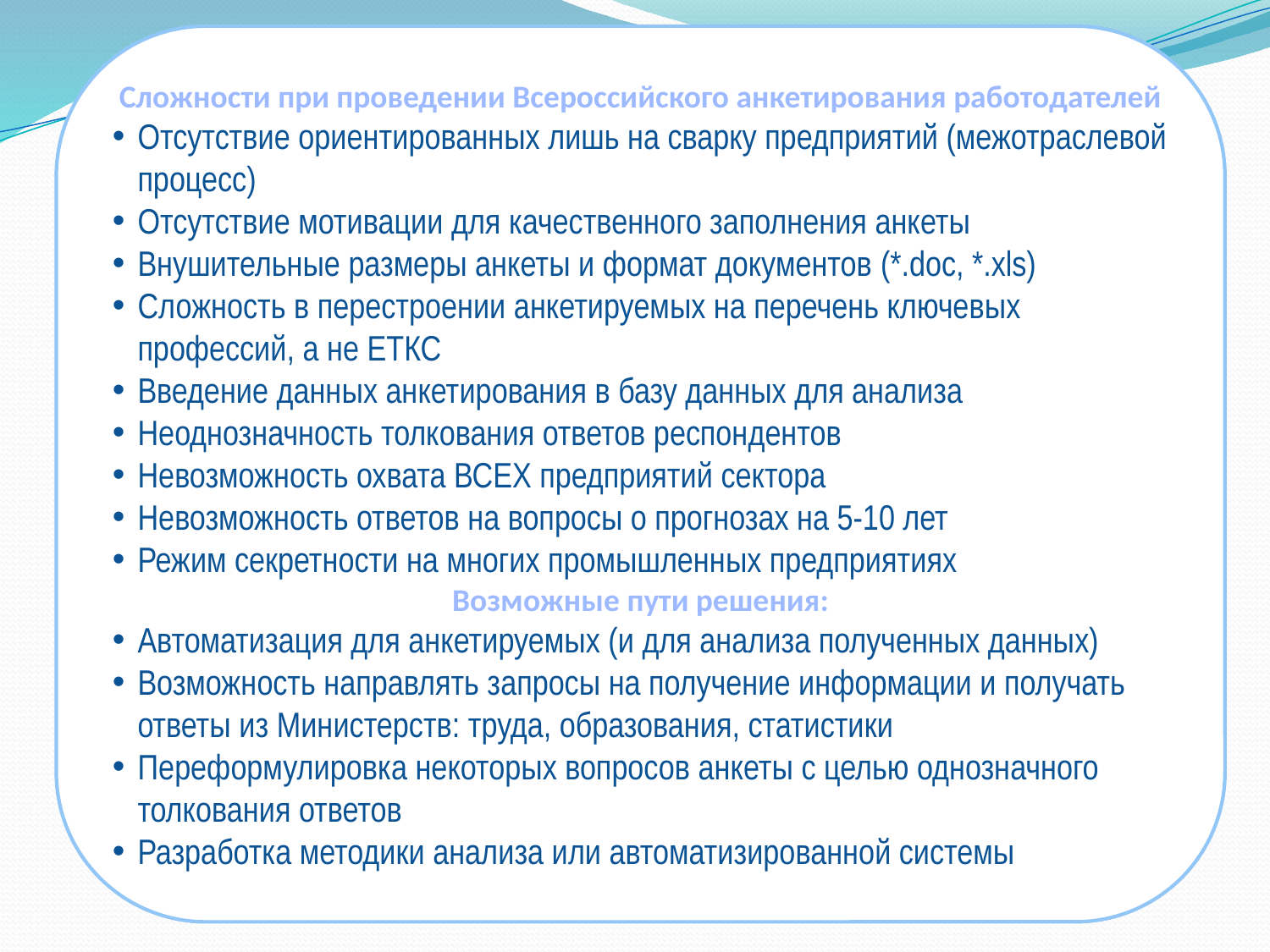

Сложности при проведении Всероссийского анкетирования работодателей
Отсутствие ориентированных лишь на сварку предприятий (межотраслевой процесс)
Отсутствие мотивации для качественного заполнения анкеты
Внушительные размеры анкеты и формат документов (*.doc, *.xls)
Сложность в перестроении анкетируемых на перечень ключевых профессий, а не ЕТКС
Введение данных анкетирования в базу данных для анализа
Неоднозначность толкования ответов респондентов
Невозможность охвата ВСЕХ предприятий сектора
Невозможность ответов на вопросы о прогнозах на 5-10 лет
Режим секретности на многих промышленных предприятиях
Возможные пути решения:
Автоматизация для анкетируемых (и для анализа полученных данных)
Возможность направлять запросы на получение информации и получать ответы из Министерств: труда, образования, статистики
Переформулировка некоторых вопросов анкеты с целью однозначного толкования ответов
Разработка методики анализа или автоматизированной системы